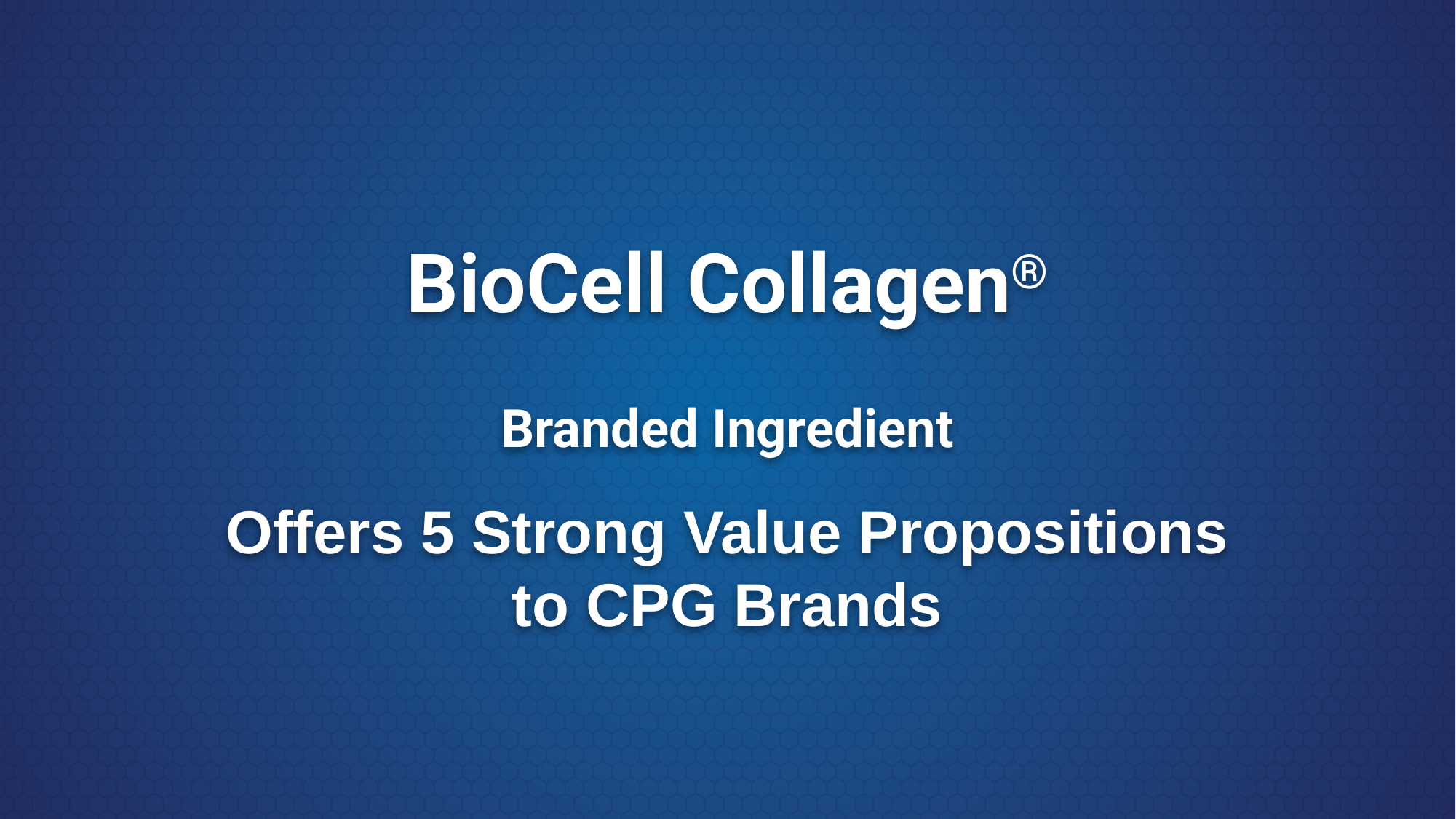

BioCell Collagen®
Branded Ingredient
Offers 5 Strong Value Propositions
to CPG Brands